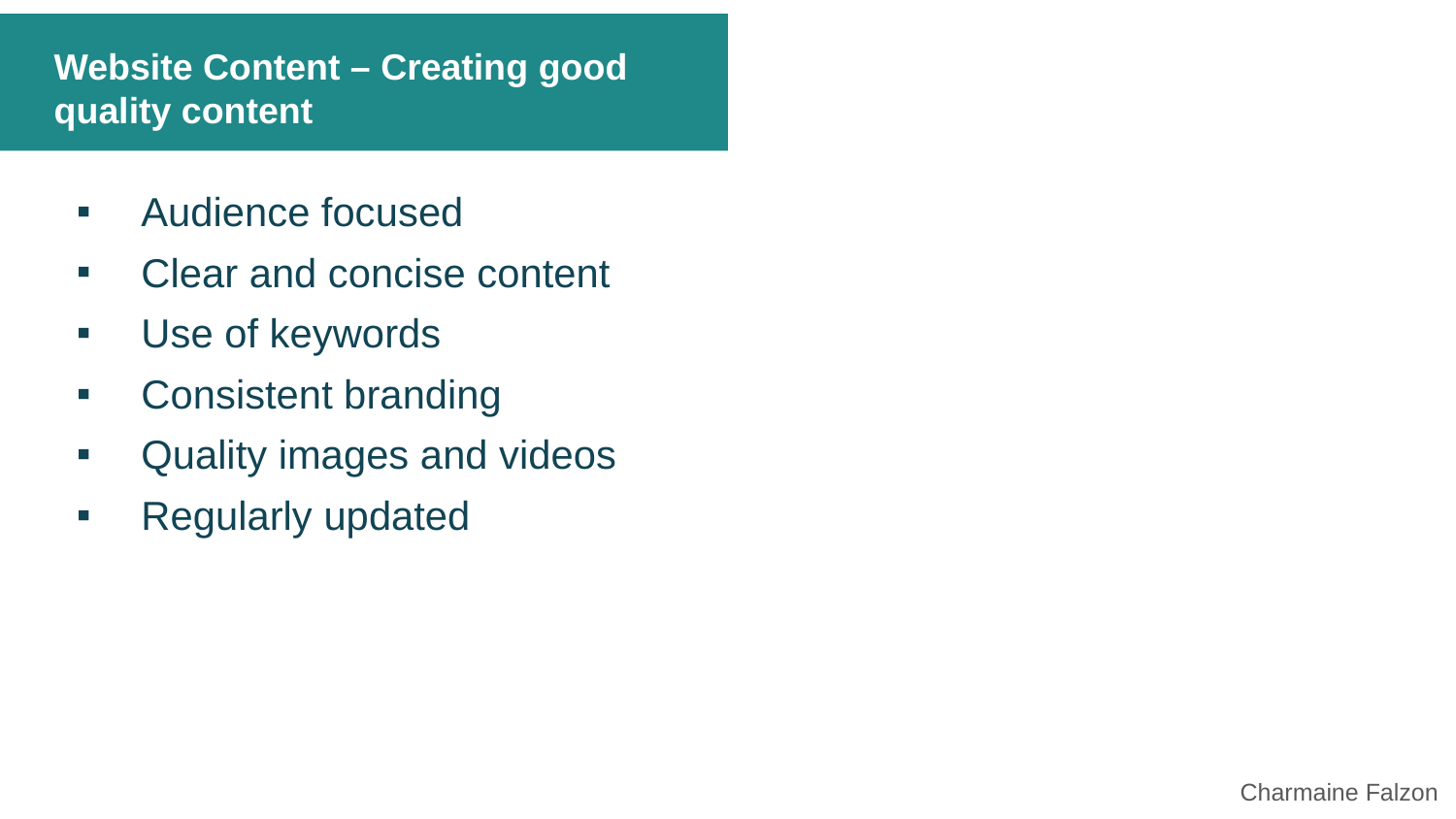

# Website Content – Creating good quality content
Audience focused
Clear and concise content
Use of keywords
Consistent branding
Quality images and videos
Regularly updated